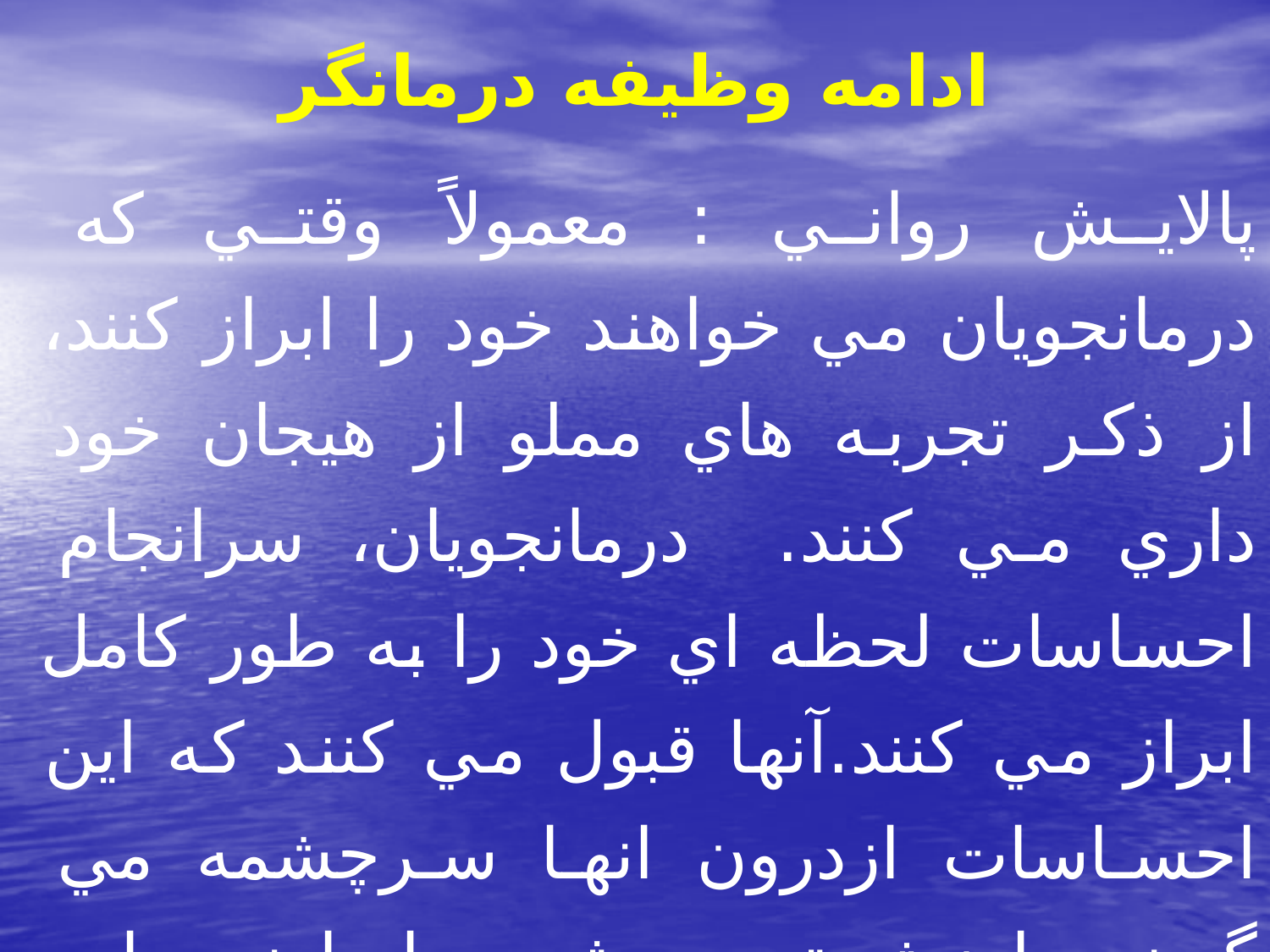

# ادامه وظيفه درمانگر
پالايش رواني : معمولاً وقتي كه درمانجويان مي خواهند خود را ابراز كنند، از ذكر تجربه هاي مملو از هيجان خود داري مي كنند.  درمانجويان، سرانجام احساسات لحظه اي خود را به طور كامل ابراز مي كنند.آنها قبول مي كنند كه اين احساسات ازدرون انها سرچشمه مي گيرند وارزش توجه مثبت را دارند.دراين زمان، تجربه هايي كه قبلاً انكار مي شدند كه سرريز مي كنند .